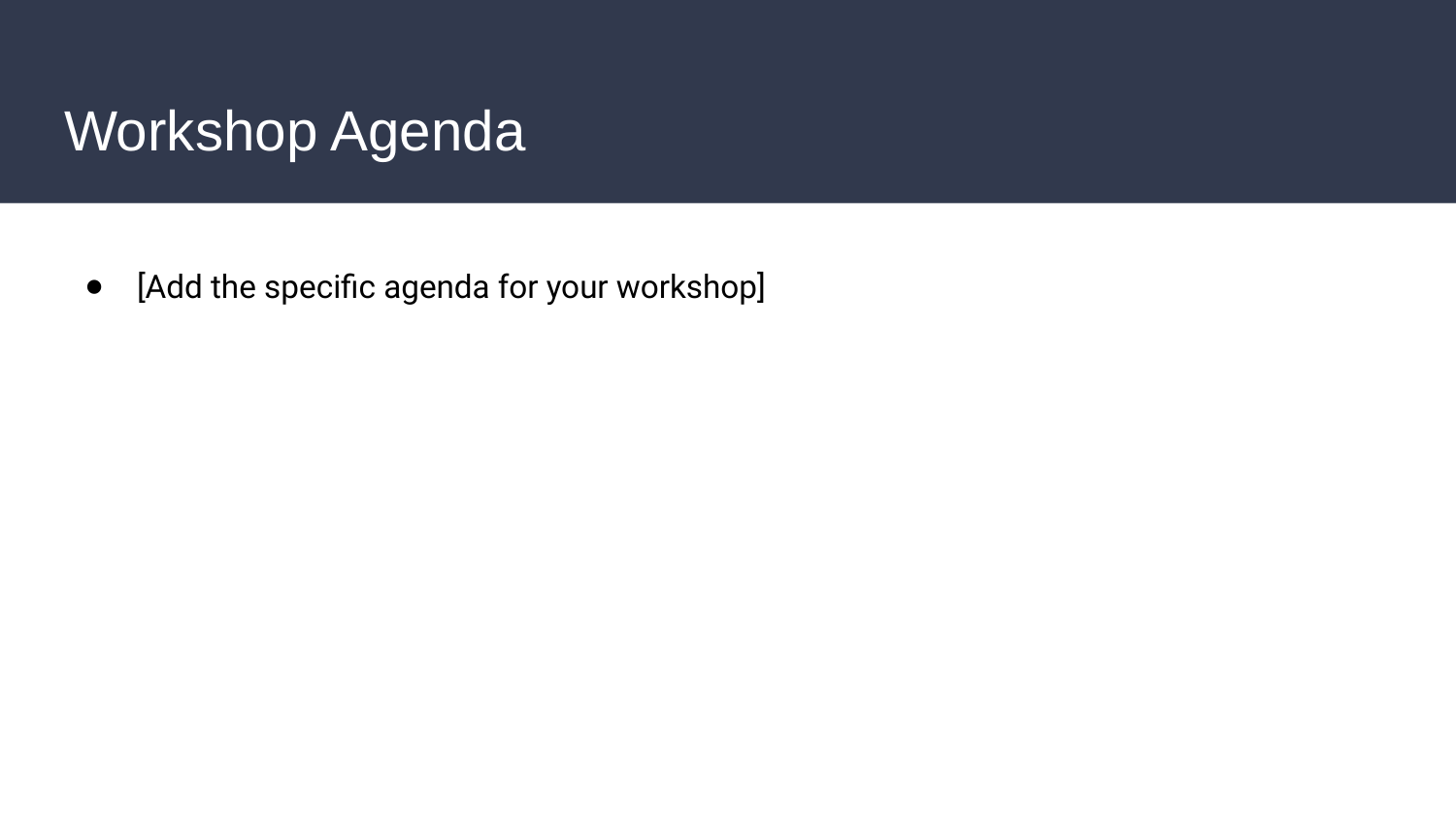

# Workshop Agenda
[Add the specific agenda for your workshop]